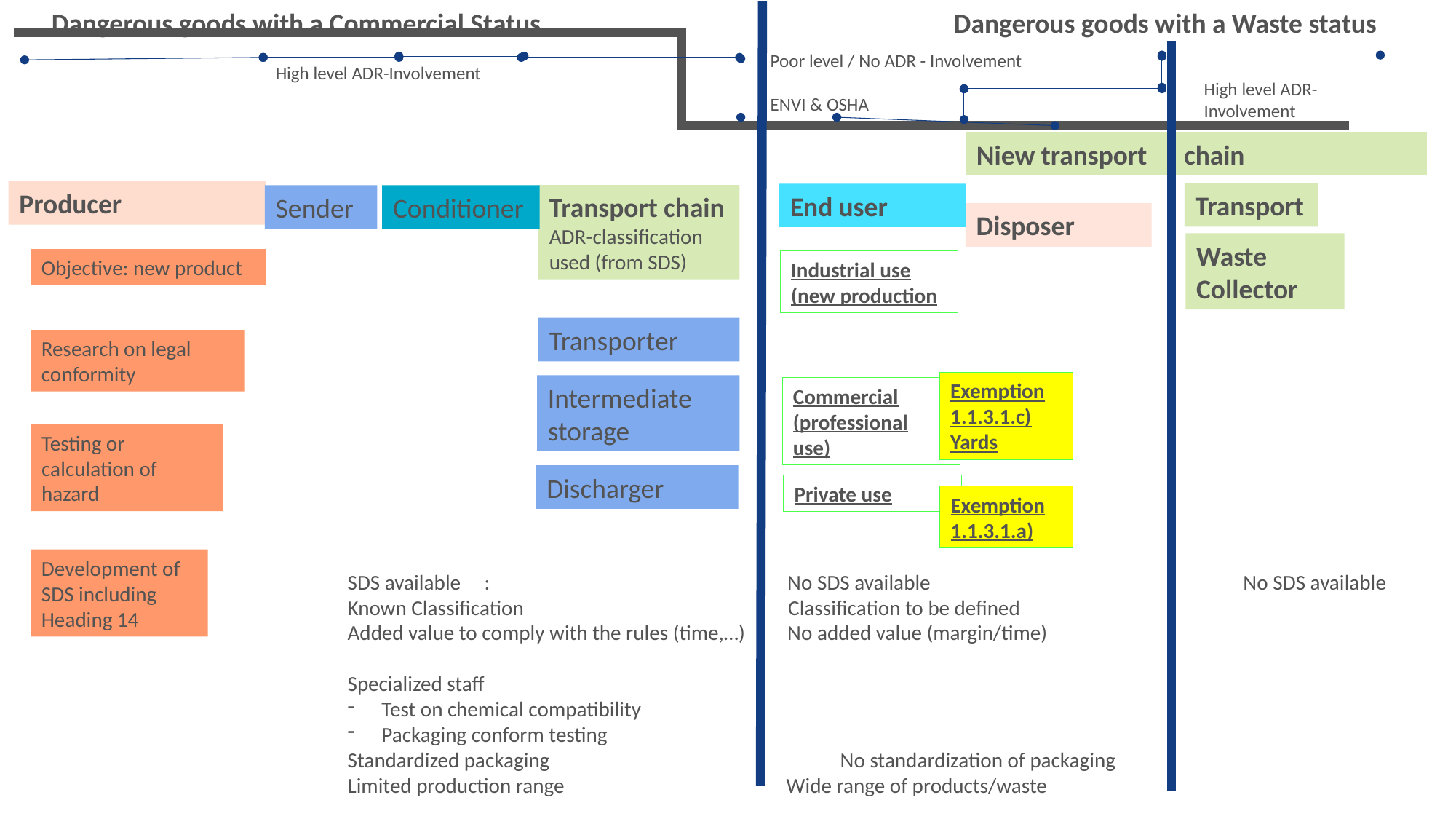

Dangerous goods with a Commercial Status                                                                   Dangerous goods with a Waste status
#
Poor level / No ADR - Involvement

ENVI & OSHA
High level ADR-Involvement
High level ADR-Involvement
Niew transport      chain
Producer
Transport
End user
Transport chain ADR-classification used (from SDS)
Sender
Conditioner
Disposer
Waste Collector
Objective: new product
Industrial use (new production
Transporter
Research on legal conformity
Exemption 1.1.3.1.c) Yards
Intermediate storage
Commercial (professional use)
Testing or calculation of hazard
Discharger
Private use
Exemption 1.1.3.1.a)
Development of SDS including
Heading 14
SDS available     :                                                               No SDS available	                                                   No SDS available
Known Classification                                                        Classification to be defined
Added value to comply with the rules (time,…)         No added value (margin/time)

Specialized staff
Test on chemical compatibility
Packaging conform testing
Standardized packaging		                                   No standardization of packaging
Limited production range                                               Wide range of products/waste